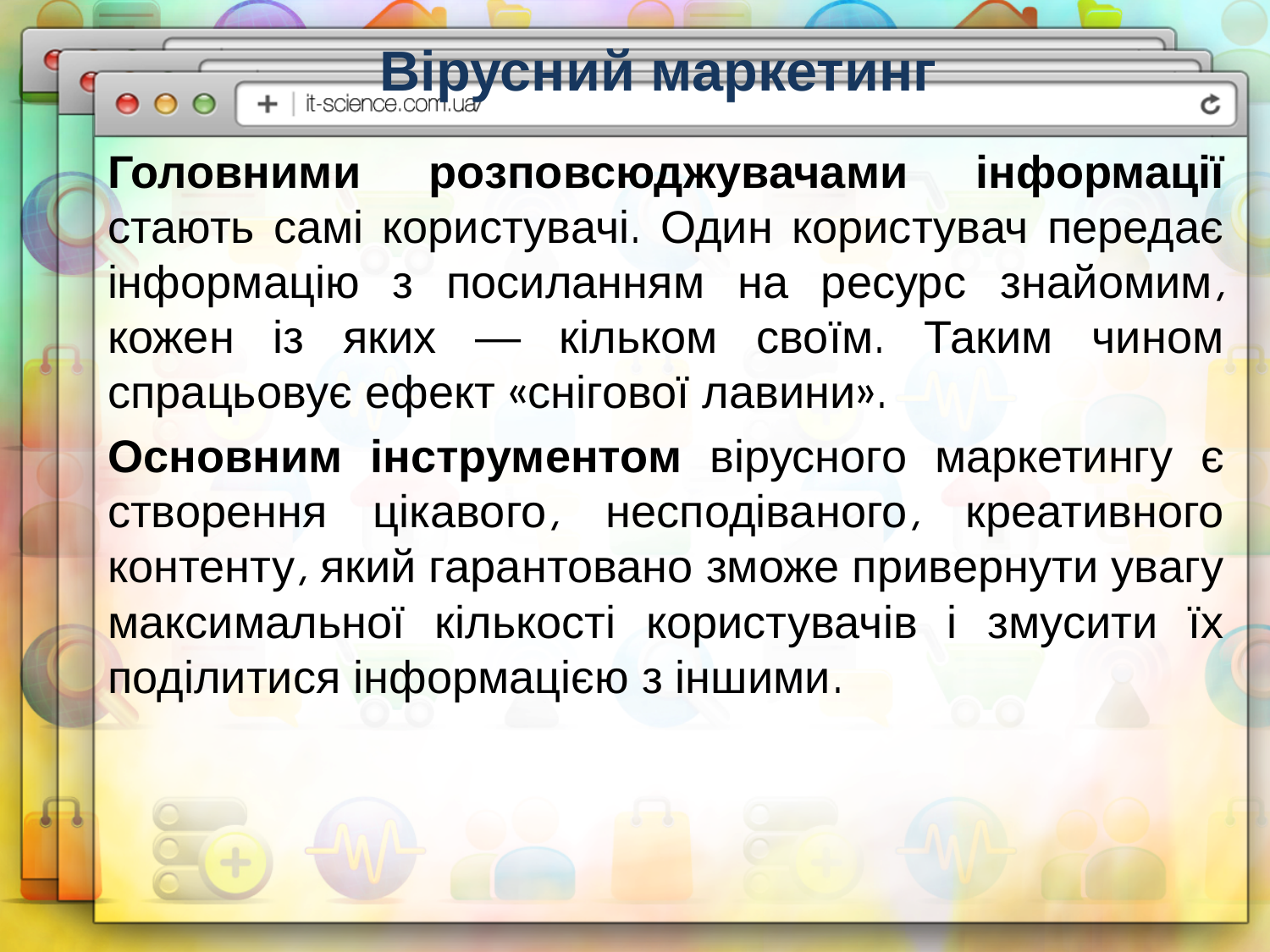

# Вірусний маркетинг

Головними розповсюджувачами інформації стають самі користувачі. Один користувач передає інформацію з посиланням на ресурс знайомим, кожен із яких — кільком своїм. Таким чином спрацьовує ефект «снігової лавини».
Основним інструментом вірусного маркетингу є створення цікавого, несподіваного, креативного контенту, який гарантовано зможе привернути увагу максимальної кількості користувачів і змусити їх поділитися інформацією з іншими.